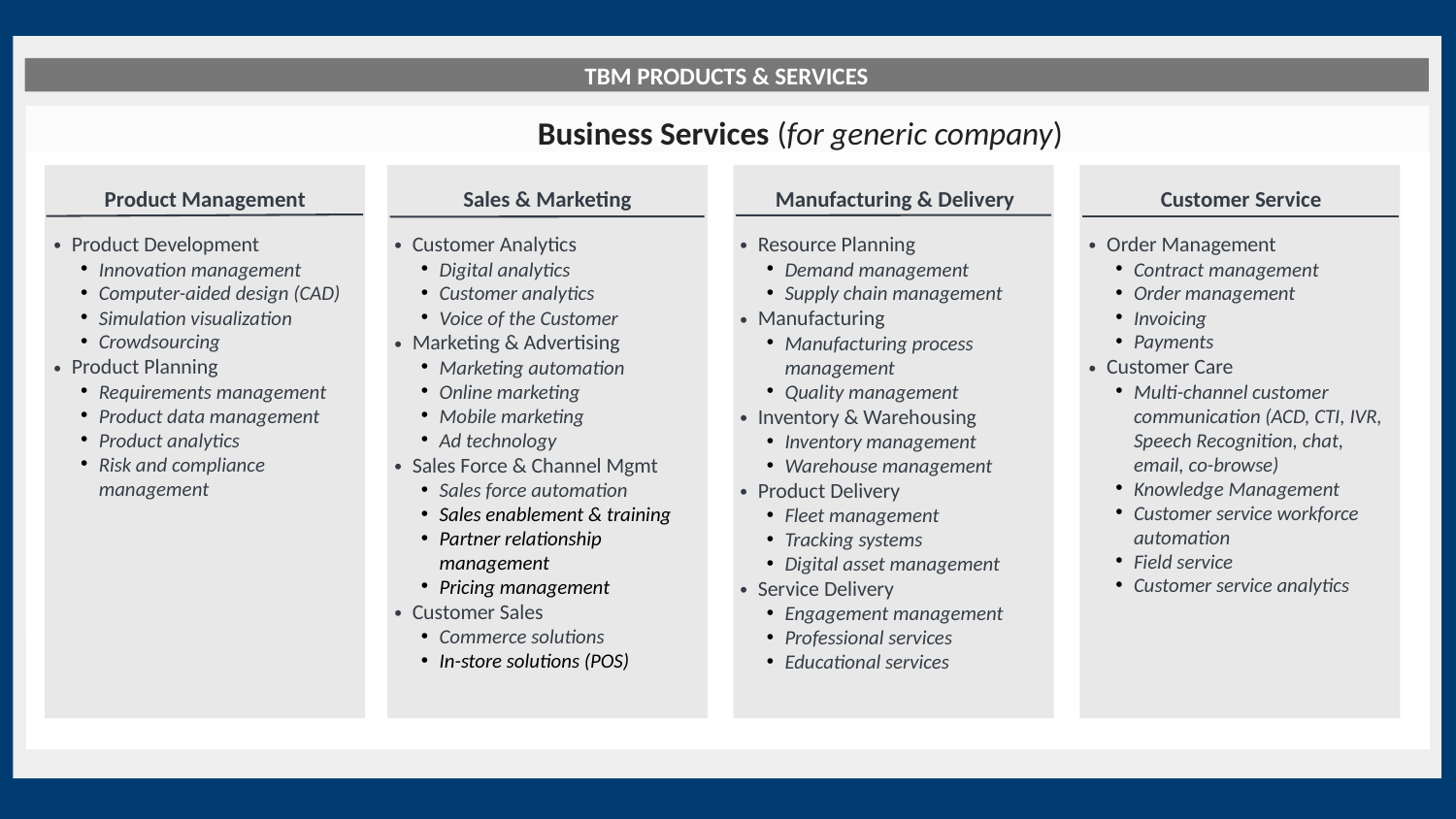

TBM PRODUCTS & SERVICES
	Business Services (for generic company)

Product Management
Sales & Marketing
Manufacturing & Delivery
Customer Service
Product Development
Innovation management
Computer-aided design (CAD)
Simulation visualization
Crowdsourcing
Product Planning
Requirements management
Product data management
Product analytics
Risk and compliance management

Customer Analytics
Digital analytics
Customer analytics
Voice of the Customer
Marketing & Advertising
Marketing automation
Online marketing
Mobile marketing
Ad technology
Sales Force & Channel Mgmt
Sales force automation
Sales enablement & training
Partner relationship management
Pricing management
Customer Sales
Commerce solutions
In-store solutions (POS)
Resource Planning
Demand management
Supply chain management
Manufacturing
Manufacturing process management
Quality management
Inventory & Warehousing
Inventory management
Warehouse management
Product Delivery
Fleet management
Tracking systems
Digital asset management
Service Delivery
Engagement management
Professional services
Educational services
Order Management
Contract management
Order management
Invoicing
Payments
Customer Care
Multi-channel customer communication (ACD, CTI, IVR, Speech Recognition, chat, email, co-browse)
Knowledge Management
Customer service workforce automation
Field service
Customer service analytics
Business Services – Generic Company